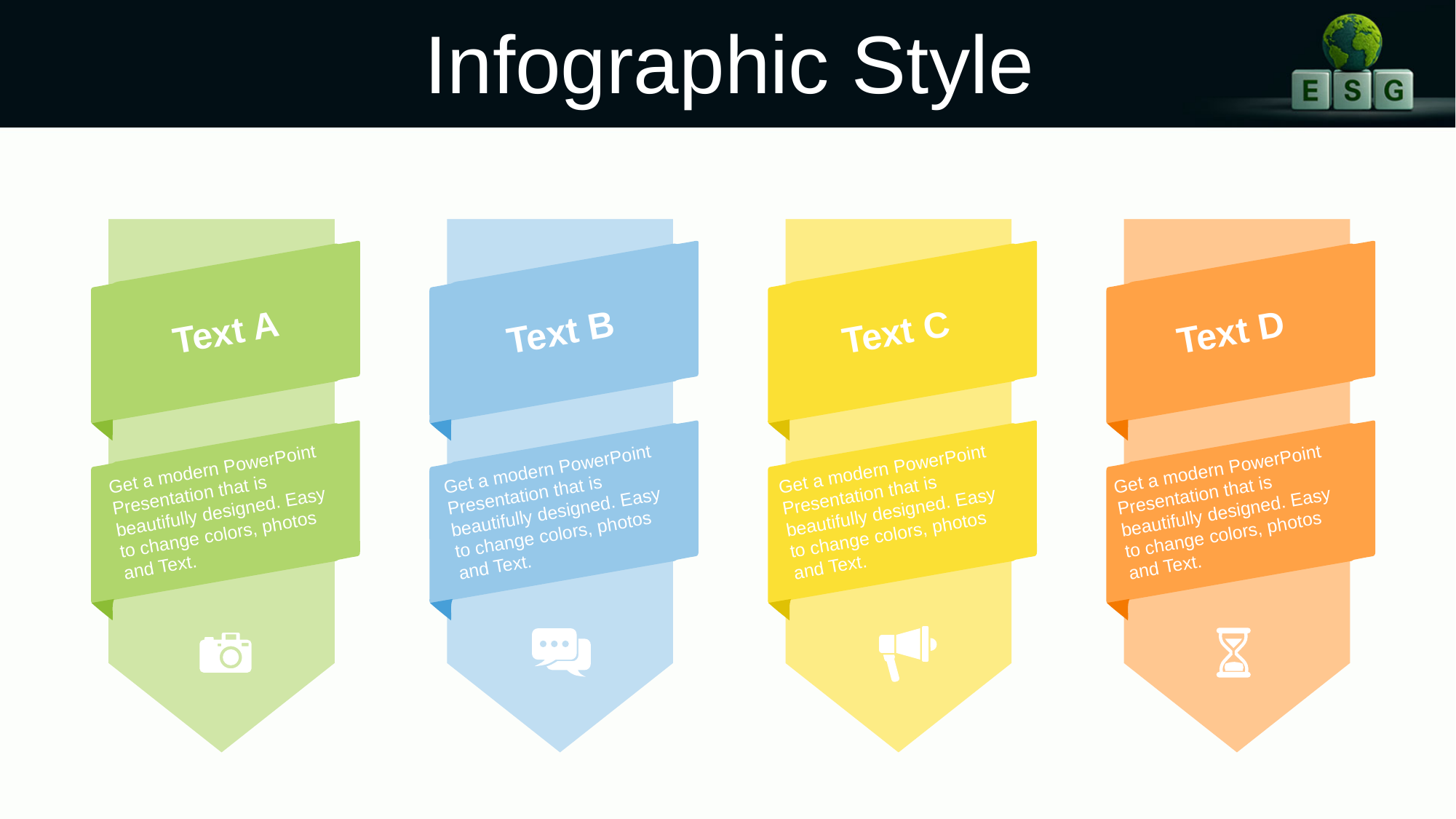

Infographic Style

Text A
Text B
Text C
Text D
Get a modern PowerPoint  Presentation that is beautifully designed. Easy to change colors, photos and Text.
Get a modern PowerPoint  Presentation that is beautifully designed. Easy to change colors, photos and Text.
Get a modern PowerPoint  Presentation that is beautifully designed. Easy to change colors, photos and Text.
Get a modern PowerPoint  Presentation that is beautifully designed. Easy to change colors, photos and Text.